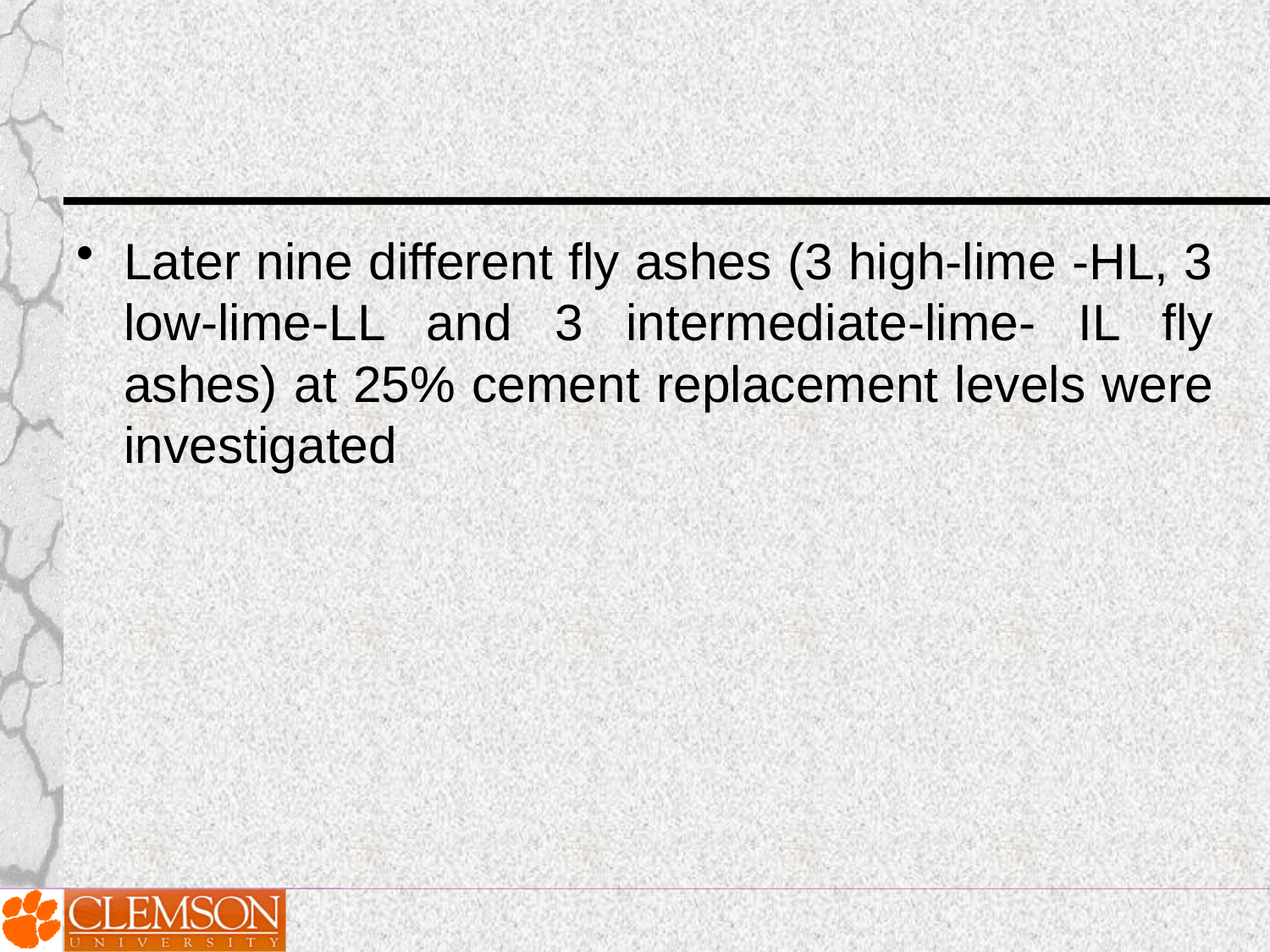

#
Later nine different fly ashes (3 high-lime -HL, 3 low-lime-LL and 3 intermediate-lime- IL fly ashes) at 25% cement replacement levels were investigated